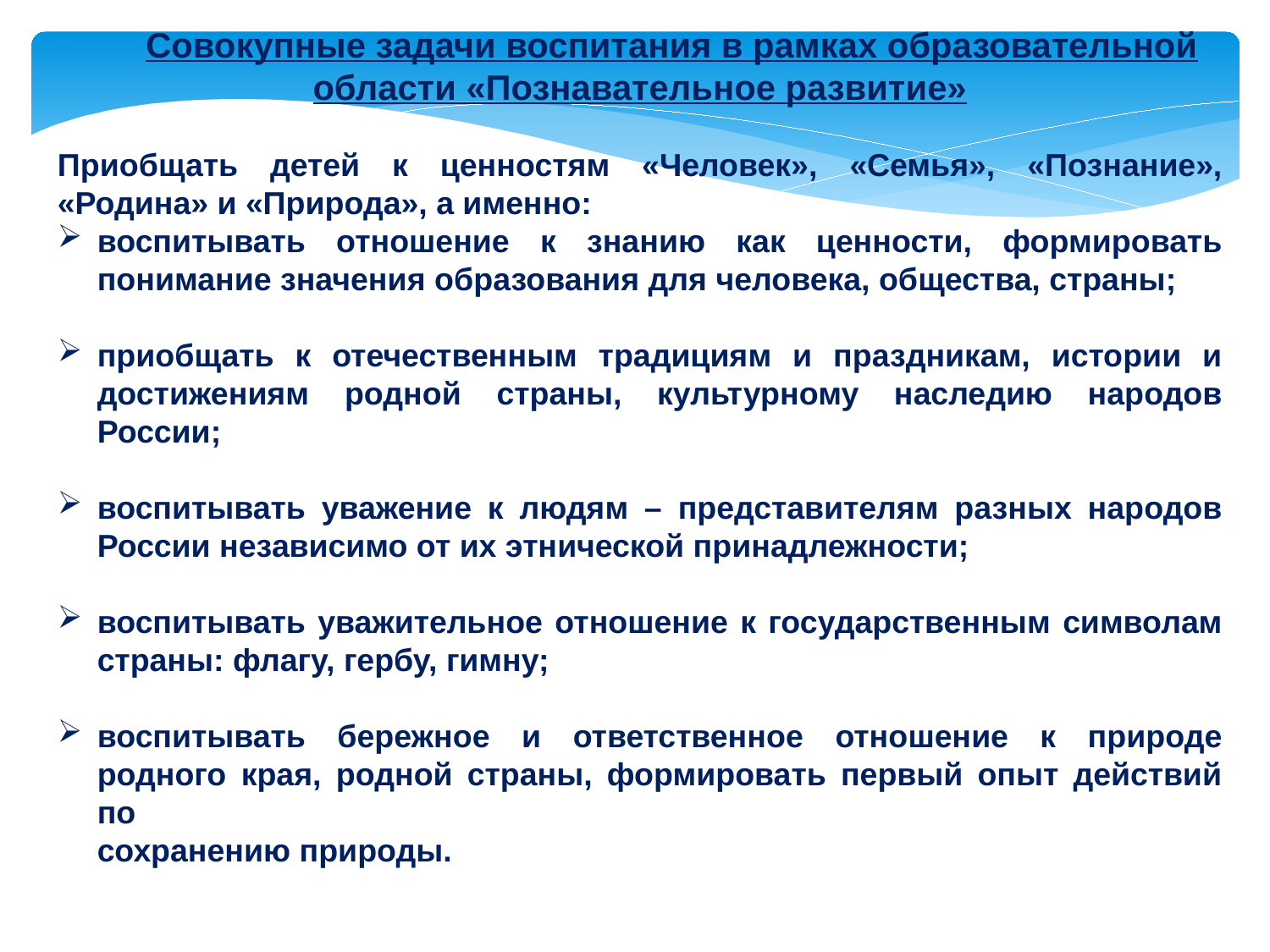

Совокупные задачи воспитания в рамках образовательной
области «Познавательное развитие»
Приобщать детей к ценностям «Человек», «Семья», «Познание»,
«Родина» и «Природа», а именно:
воспитывать отношение к знанию как ценности, формировать
понимание значения образования для человека, общества, страны;

приобщать к отечественным традициям и праздникам, истории и
достижениям родной страны, культурному наследию народов России;

воспитывать уважение к людям – представителям разных народов
России независимо от их этнической принадлежности;

воспитывать уважительное отношение к государственным символам
страны: флагу, гербу, гимну;

воспитывать бережное и ответственное отношение к природе
родного края, родной страны, формировать первый опыт действий по
сохранению природы.